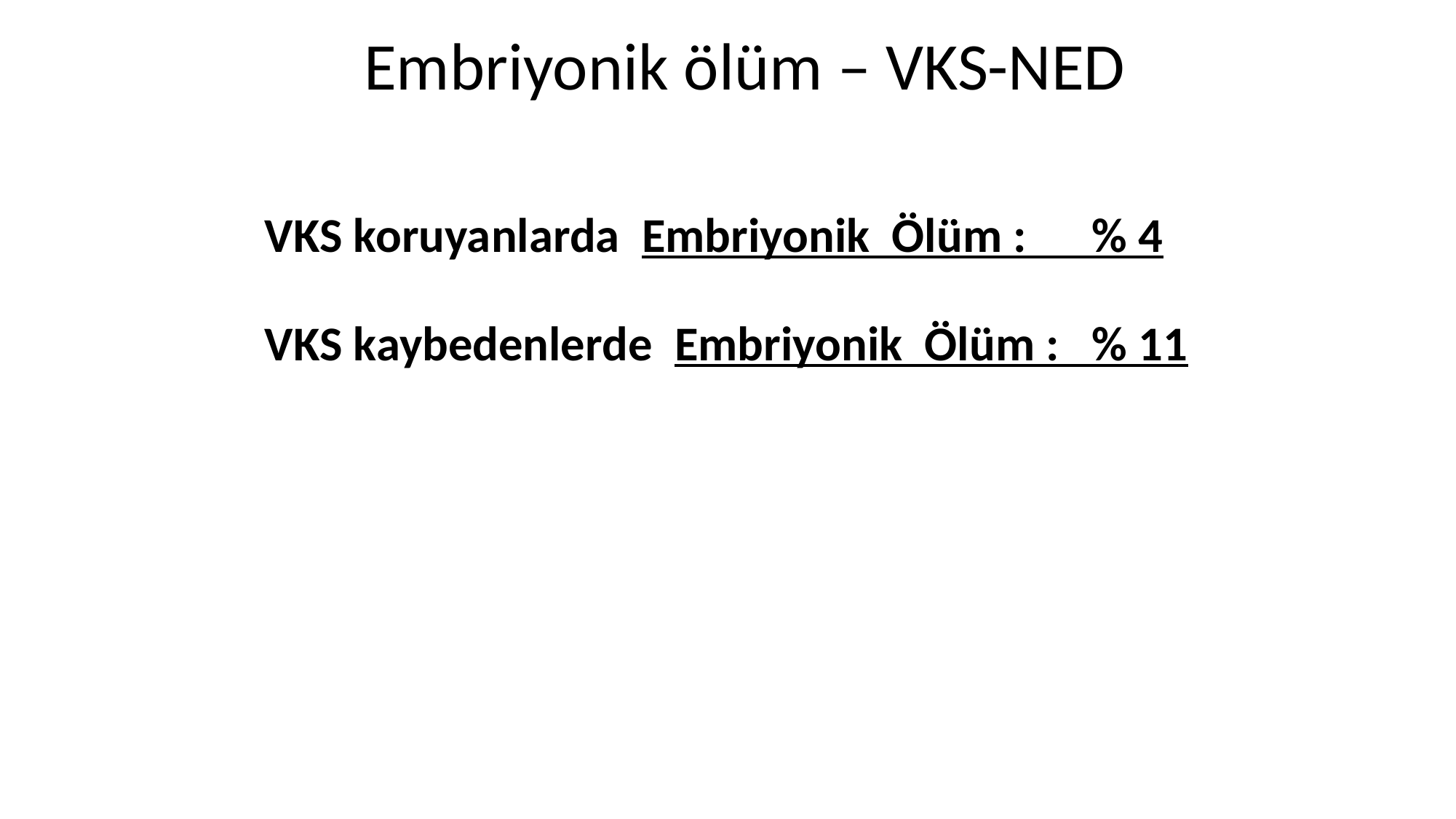

# Embriyonik ölüm – VKS-NED
| VKS koruyanlarda Embriyonik Ölüm : % 4 |
| --- |
| VKS kaybedenlerde Embriyonik Ölüm : % 11 |
|  |
|  |
|  |
|  |